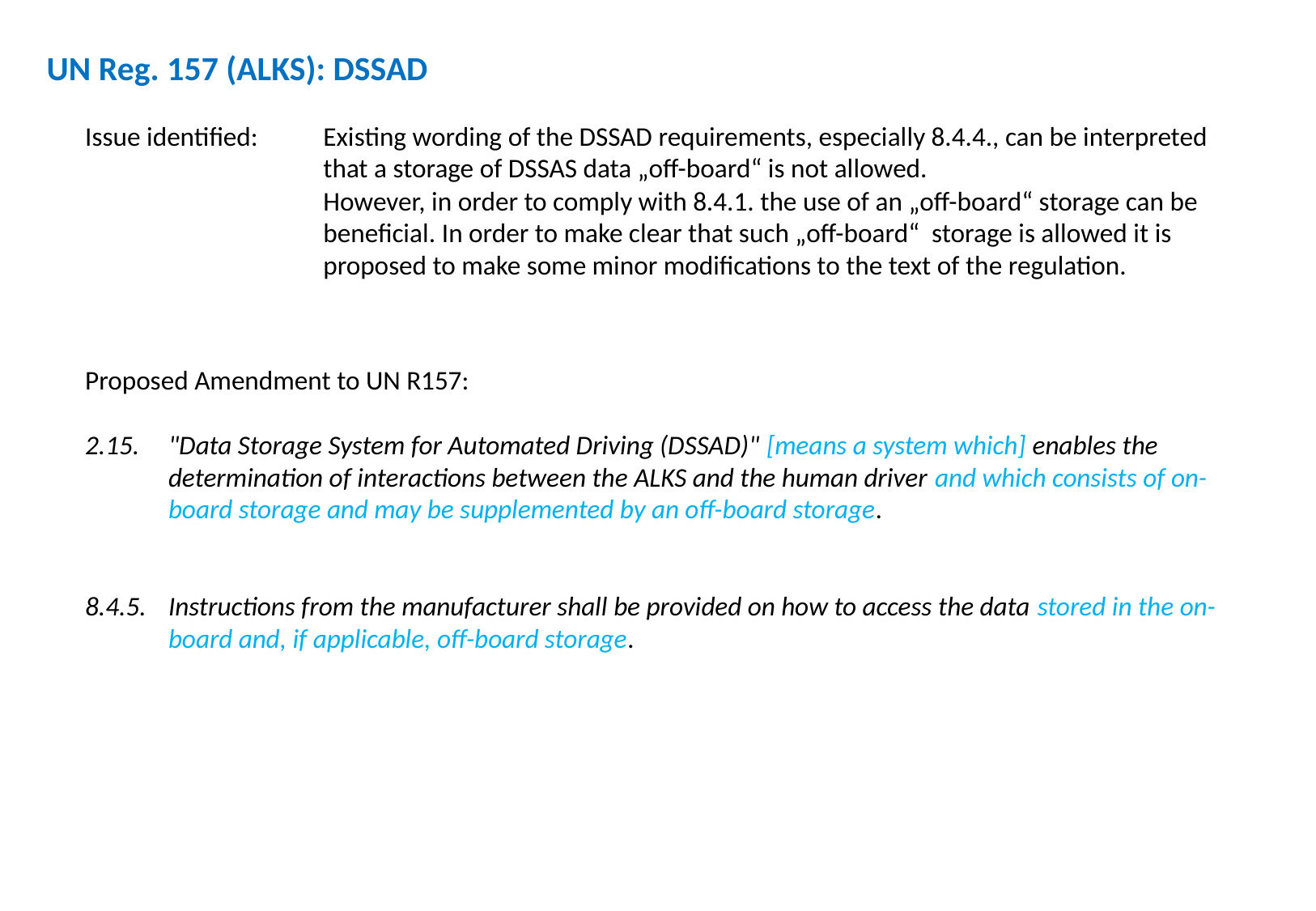

UN Reg. 157 (ALKS): DSSAD
Issue identified:	Existing wording of the DSSAD requirements, especially 8.4.4., can be interpreted that a storage of DSSAS data „off-board“ is not allowed.
	However, in order to comply with 8.4.1. the use of an „off-board“ storage can be beneficial. In order to make clear that such „off-board“  storage is allowed it is proposed to make some minor modifications to the text of the regulation.
Proposed Amendment to UN R157:

2.15.   	"Data Storage System for Automated Driving (DSSAD)" [means a system which] enables the determination of interactions between the ALKS and the human driver and which consists of on-board storage and may be supplemented by an off-board storage.

8.4.5. 	Instructions from the manufacturer shall be provided on how to access the data stored in the on-board and, if applicable, off-board storage.